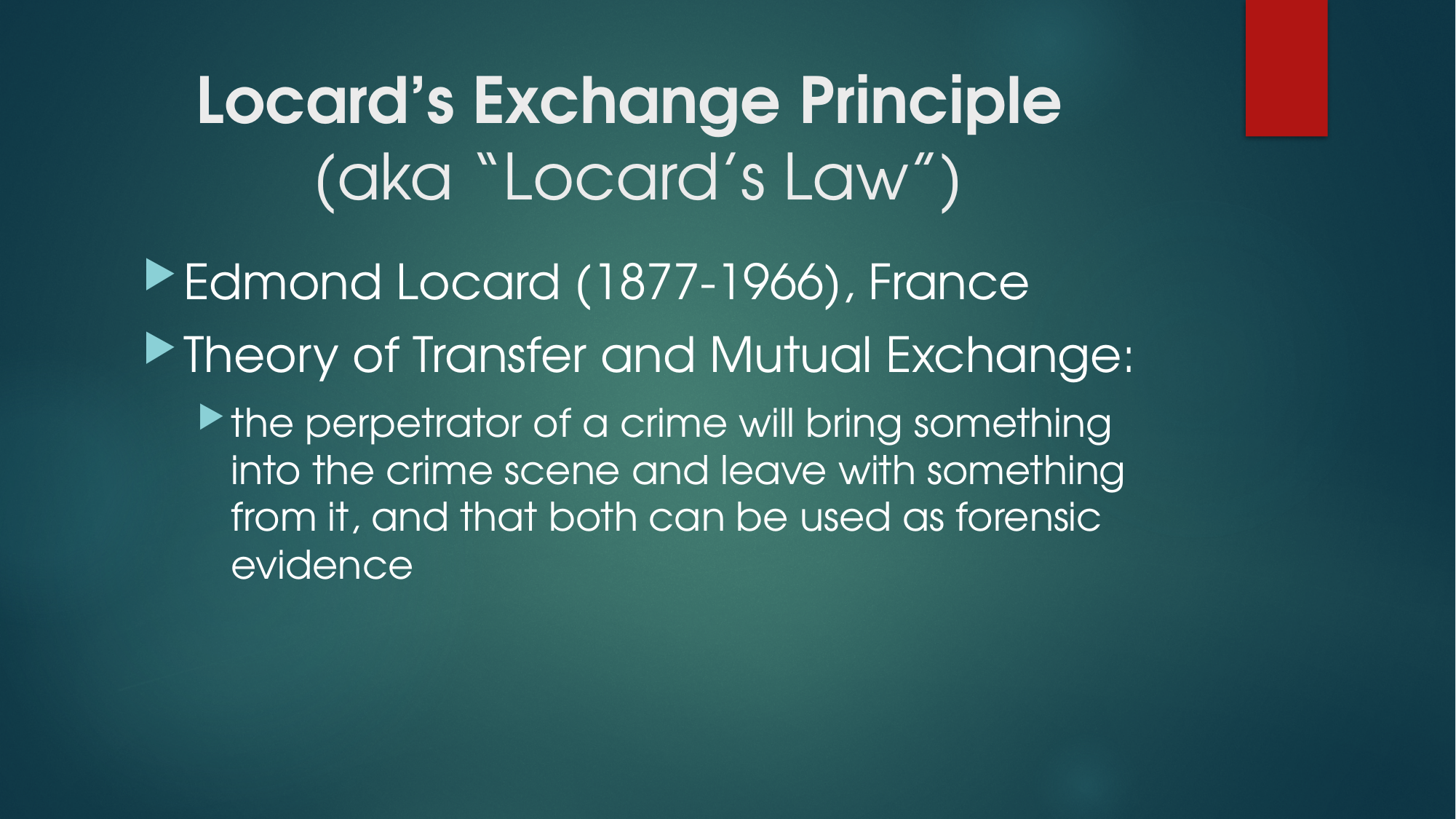

# Locard’s Exchange Principle (aka “Locard’s Law”)
Edmond Locard (1877-1966), France
Theory of Transfer and Mutual Exchange:
the perpetrator of a crime will bring something into the crime scene and leave with something from it, and that both can be used as forensic evidence